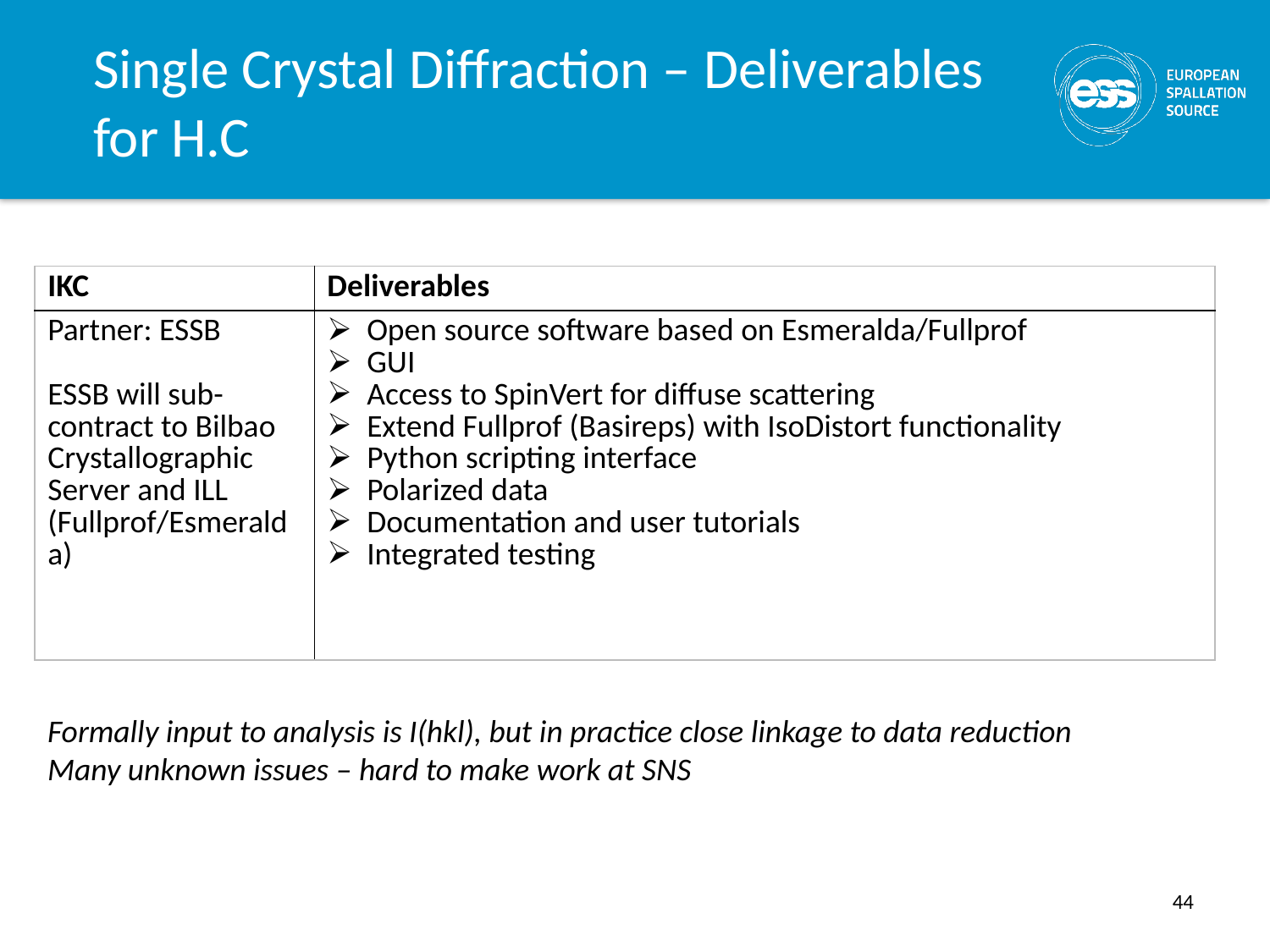

# Single Crystal Diffraction – Deliverables for H.C
| IKC | Deliverables |
| --- | --- |
| Partner: ESSB ESSB will sub-contract to Bilbao Crystallographic Server and ILL (Fullprof/Esmeralda) | Open source software based on Esmeralda/Fullprof GUI Access to SpinVert for diffuse scattering Extend Fullprof (Basireps) with IsoDistort functionality Python scripting interface Polarized data Documentation and user tutorials Integrated testing |
Formally input to analysis is I(hkl), but in practice close linkage to data reduction
Many unknown issues – hard to make work at SNS
44